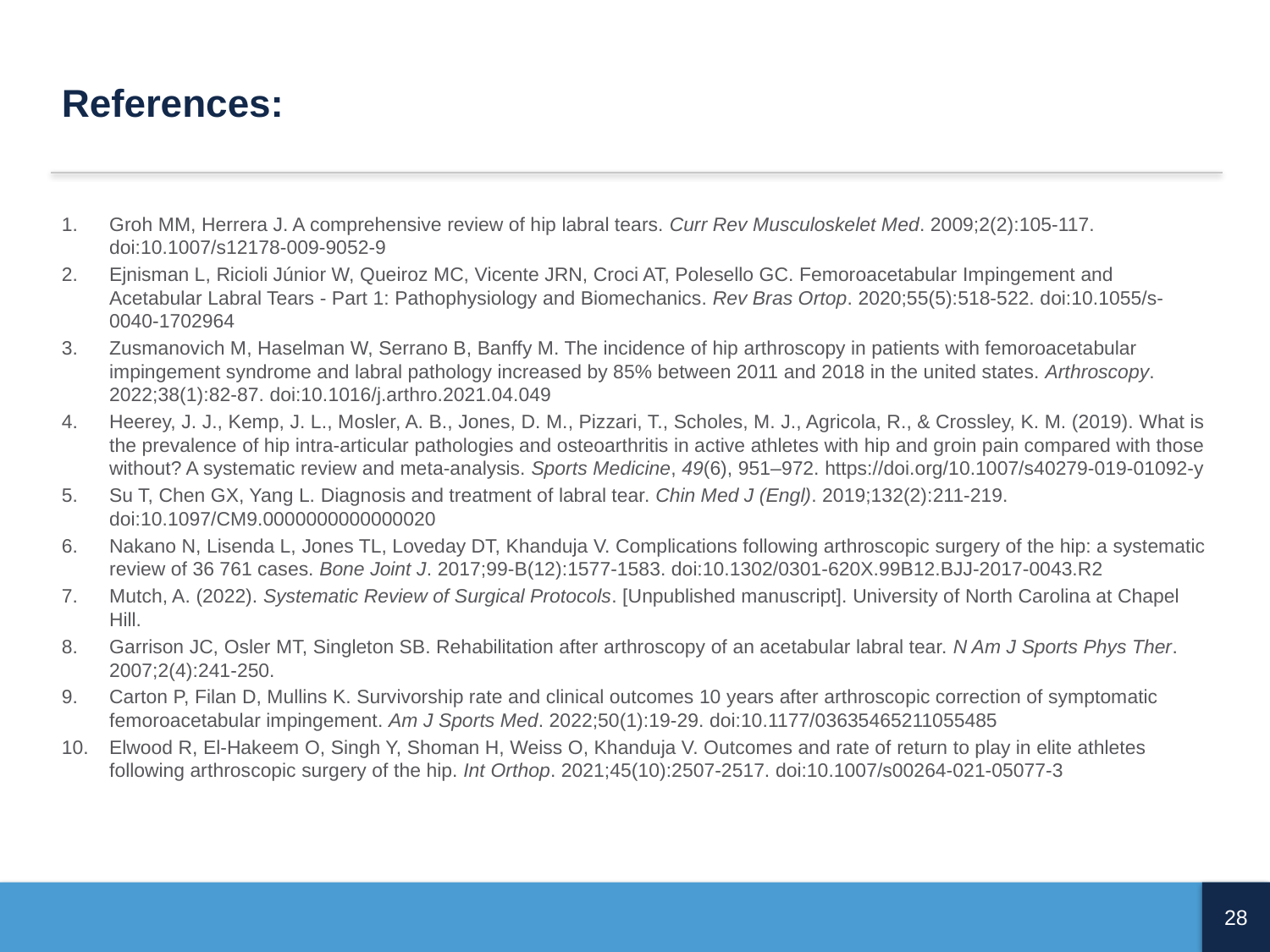

# References:
Groh MM, Herrera J. A comprehensive review of hip labral tears. Curr Rev Musculoskelet Med. 2009;2(2):105-117. doi:10.1007/s12178-009-9052-9
Ejnisman L, Ricioli Júnior W, Queiroz MC, Vicente JRN, Croci AT, Polesello GC. Femoroacetabular Impingement and Acetabular Labral Tears - Part 1: Pathophysiology and Biomechanics. Rev Bras Ortop. 2020;55(5):518-522. doi:10.1055/s-0040-1702964
Zusmanovich M, Haselman W, Serrano B, Banffy M. The incidence of hip arthroscopy in patients with femoroacetabular impingement syndrome and labral pathology increased by 85% between 2011 and 2018 in the united states. Arthroscopy. 2022;38(1):82-87. doi:10.1016/j.arthro.2021.04.049
Heerey, J. J., Kemp, J. L., Mosler, A. B., Jones, D. M., Pizzari, T., Scholes, M. J., Agricola, R., & Crossley, K. M. (2019). What is the prevalence of hip intra-articular pathologies and osteoarthritis in active athletes with hip and groin pain compared with those without? A systematic review and meta-analysis. Sports Medicine, 49(6), 951–972. https://doi.org/10.1007/s40279-019-01092-y
Su T, Chen GX, Yang L. Diagnosis and treatment of labral tear. Chin Med J (Engl). 2019;132(2):211-219. doi:10.1097/CM9.0000000000000020
Nakano N, Lisenda L, Jones TL, Loveday DT, Khanduja V. Complications following arthroscopic surgery of the hip: a systematic review of 36 761 cases. Bone Joint J. 2017;99-B(12):1577-1583. doi:10.1302/0301-620X.99B12.BJJ-2017-0043.R2
Mutch, A. (2022). Systematic Review of Surgical Protocols. [Unpublished manuscript]. University of North Carolina at Chapel Hill.
Garrison JC, Osler MT, Singleton SB. Rehabilitation after arthroscopy of an acetabular labral tear. N Am J Sports Phys Ther. 2007;2(4):241-250.
Carton P, Filan D, Mullins K. Survivorship rate and clinical outcomes 10 years after arthroscopic correction of symptomatic femoroacetabular impingement. Am J Sports Med. 2022;50(1):19-29. doi:10.1177/03635465211055485
Elwood R, El-Hakeem O, Singh Y, Shoman H, Weiss O, Khanduja V. Outcomes and rate of return to play in elite athletes following arthroscopic surgery of the hip. Int Orthop. 2021;45(10):2507-2517. doi:10.1007/s00264-021-05077-3
28